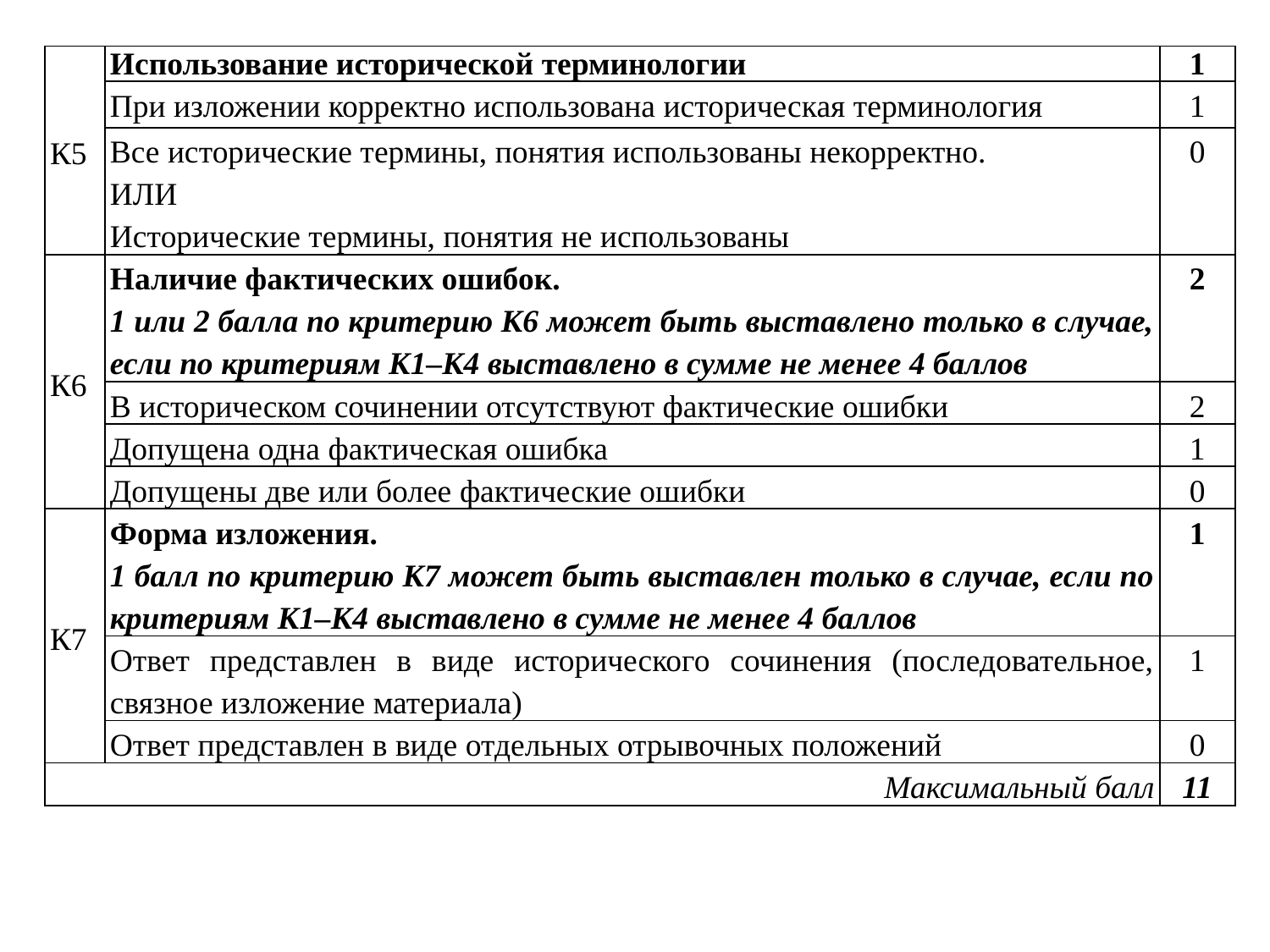

| К5 | Использование исторической терминологии | 1 |
| --- | --- | --- |
|  | При изложении корректно использована историческая терминология | 1 |
|  | Все исторические термины, понятия использованы некорректно. ИЛИ Исторические термины, понятия не использованы | 0 |
| К6 | Наличие фактических ошибок. 1 или 2 балла по критерию К6 может быть выставлено только в случае, если по критериям К1–К4 выставлено в сумме не менее 4 баллов | 2 |
|  | В историческом сочинении отсутствуют фактические ошибки | 2 |
|  | Допущена одна фактическая ошибка | 1 |
|  | Допущены две или более фактические ошибки | 0 |
| К7 | Форма изложения. 1 балл по критерию К7 может быть выставлен только в случае, если по критериям К1–К4 выставлено в сумме не менее 4 баллов | 1 |
|  | Ответ представлен в виде исторического сочинения (последовательное, связное изложение материала) | 1 |
|  | Ответ представлен в виде отдельных отрывочных положений | 0 |
| Максимальный балл |  | 11 |